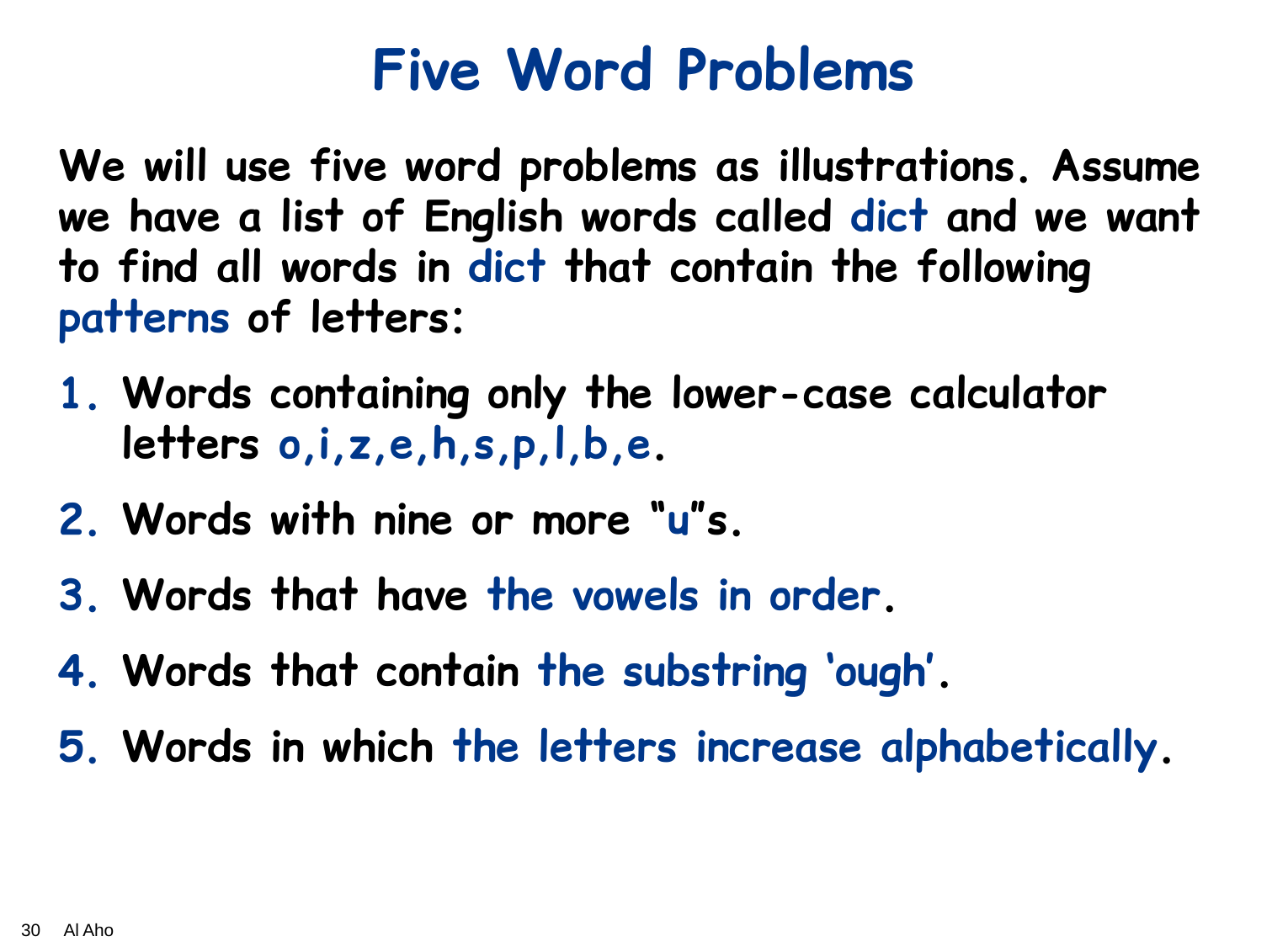

# Five Word Problems
We will use five word problems as illustrations. Assume we have a list of English words called dict and we want to find all words in dict that contain the following patterns of letters:
Words containing only the lower-case calculator letters o,i,z,e,h,s,p,l,b,e.
Words with nine or more “u”s.
Words that have the vowels in order.
Words that contain the substring ‘ough’.
Words in which the letters increase alphabetically.